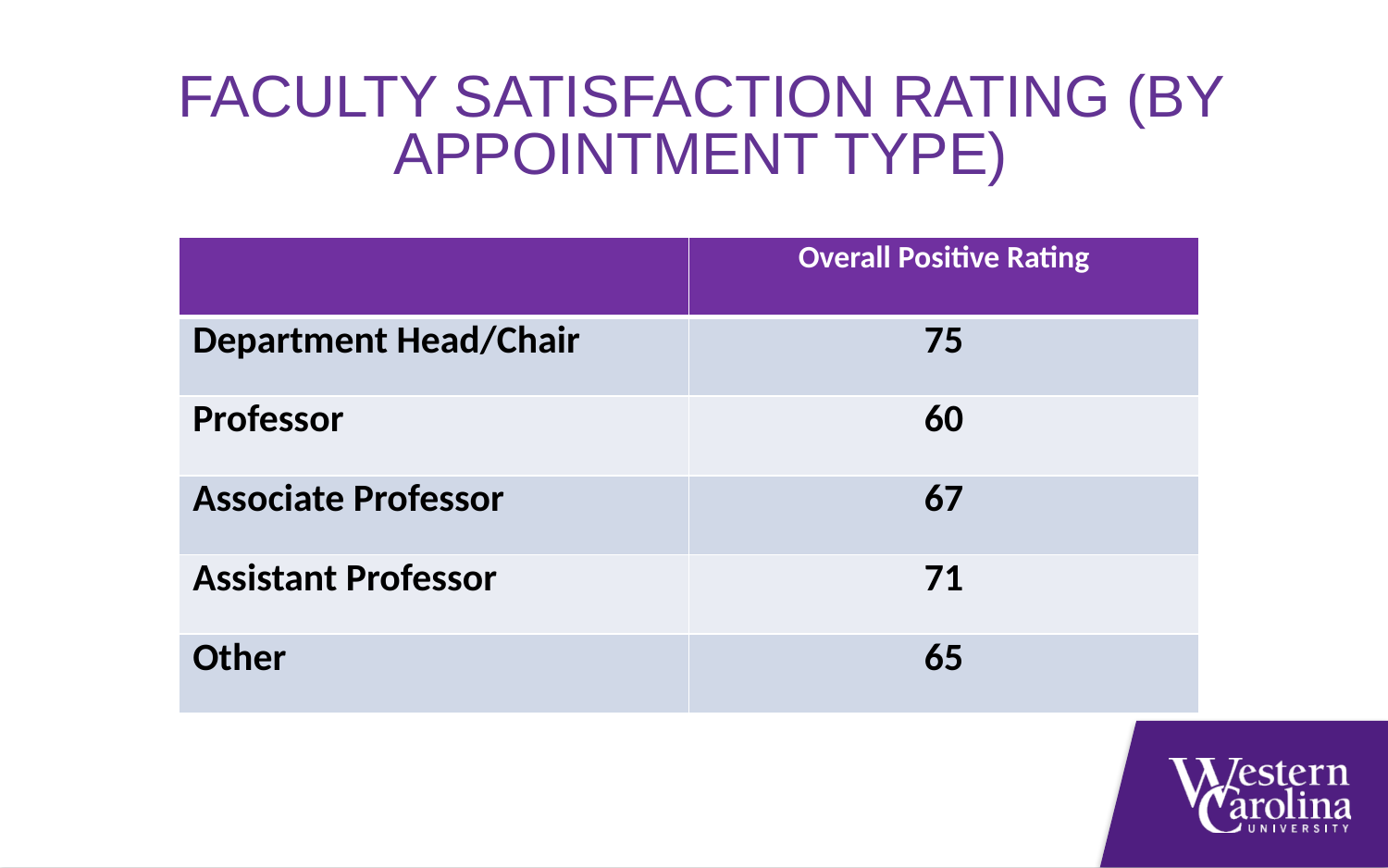

Faculty satisfaction rating (by appointment type)

|  | Overall Positive Rating |
| --- | --- |
| Department Head/Chair | 75 |
| Professor | 60 |
| Associate Professor | 67 |
| Assistant Professor | 71 |
| Other | 65 |